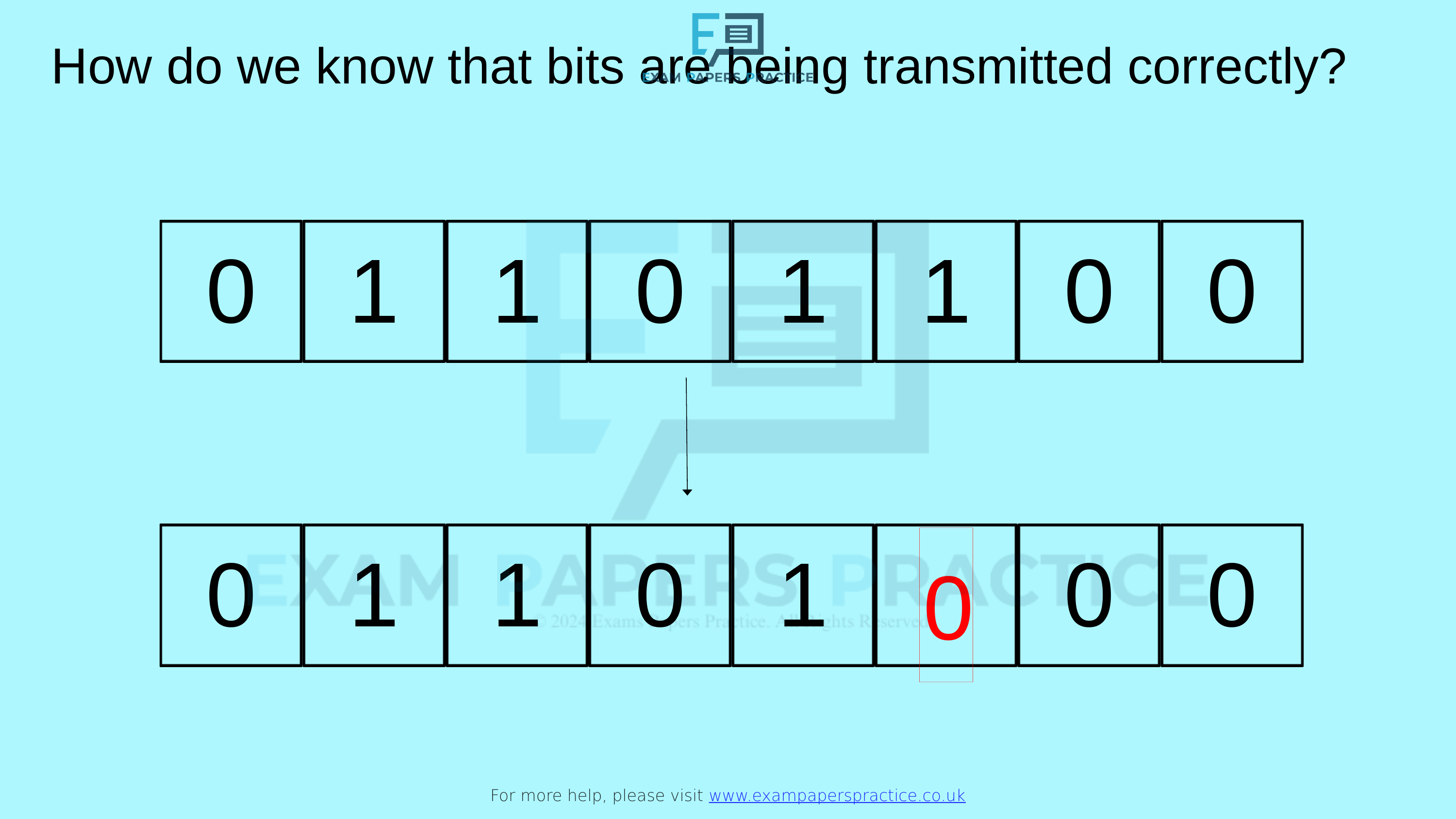

How do we know that bits are being transmitted correctly?

For more help, please visit www.exampaperspractice.co.uk
0
1
1
0
1
1
0
0

0
1
1
0
1
0
0

0